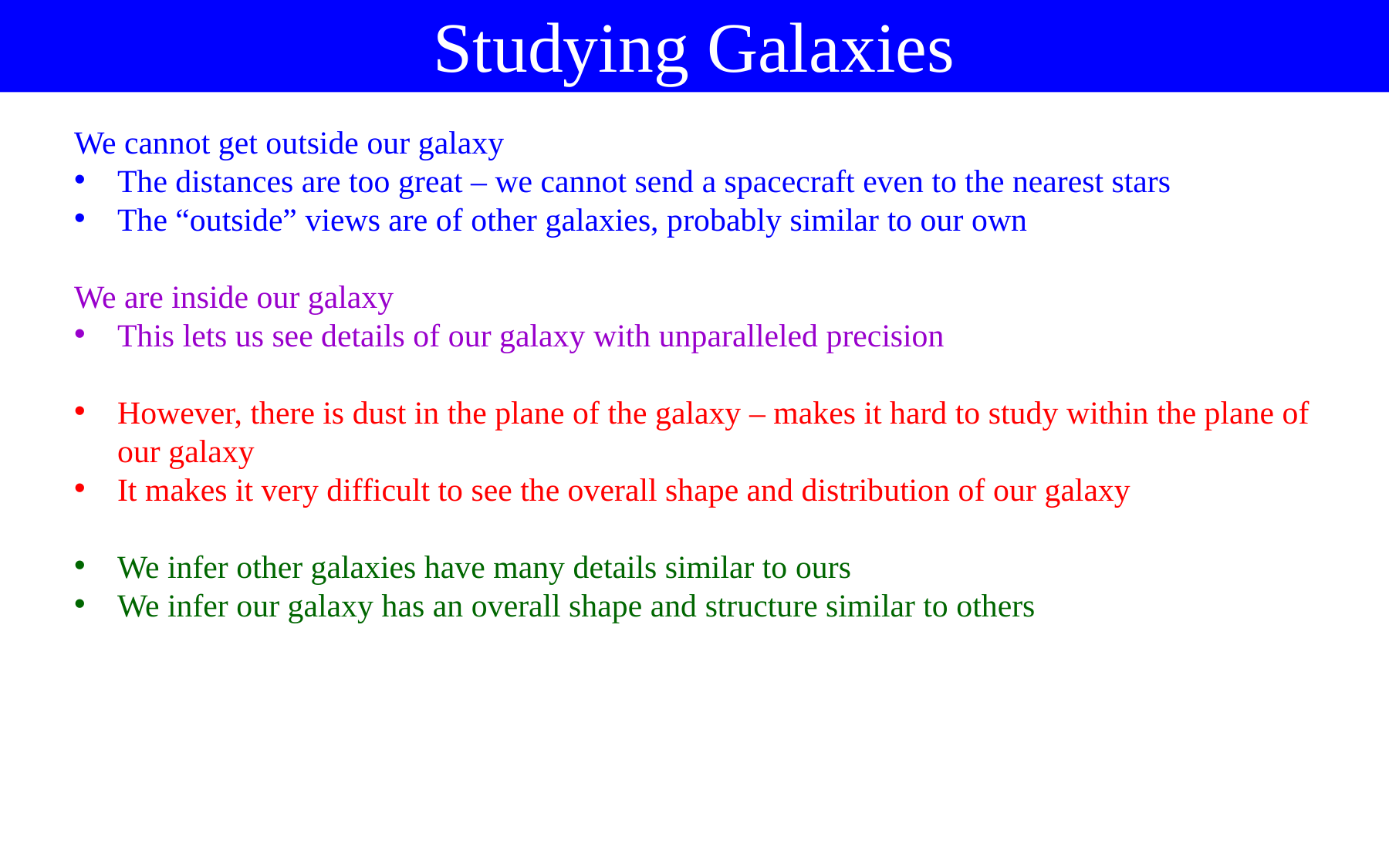

Studying Galaxies
We cannot get outside our galaxy
The distances are too great – we cannot send a spacecraft even to the nearest stars
The “outside” views are of other galaxies, probably similar to our own

We are inside our galaxy
This lets us see details of our galaxy with unparalleled precision

However, there is dust in the plane of the galaxy – makes it hard to study within the plane of our galaxy
It makes it very difficult to see the overall shape and distribution of our galaxy

We infer other galaxies have many details similar to ours
We infer our galaxy has an overall shape and structure similar to others